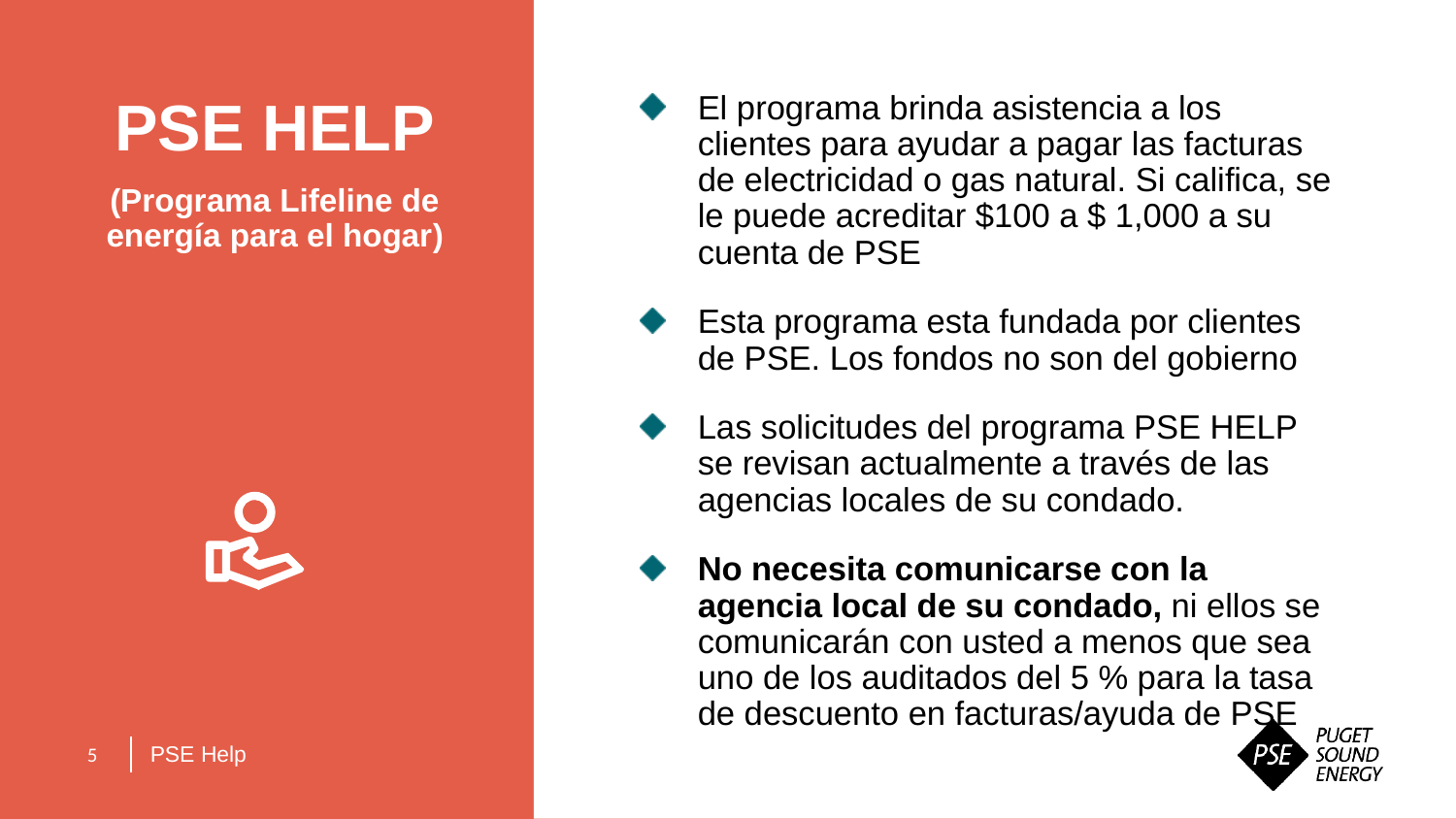

PSE HELP
(Programa Lifeline de energía para el hogar)

El programa brinda asistencia a los clientes para ayudar a pagar las facturas de electricidad o gas natural. Si califica, se le puede acreditar $100 a $ 1,000 a su cuenta de PSE
Esta programa esta fundada por clientes de PSE. Los fondos no son del gobierno
Las solicitudes del programa PSE HELP se revisan actualmente a través de las agencias locales de su condado.
No necesita comunicarse con la agencia local de su condado, ni ellos se comunicarán con usted a menos que sea uno de los auditados del 5 % para la tasa de descuento en facturas/ayuda de PSE

PSE Help